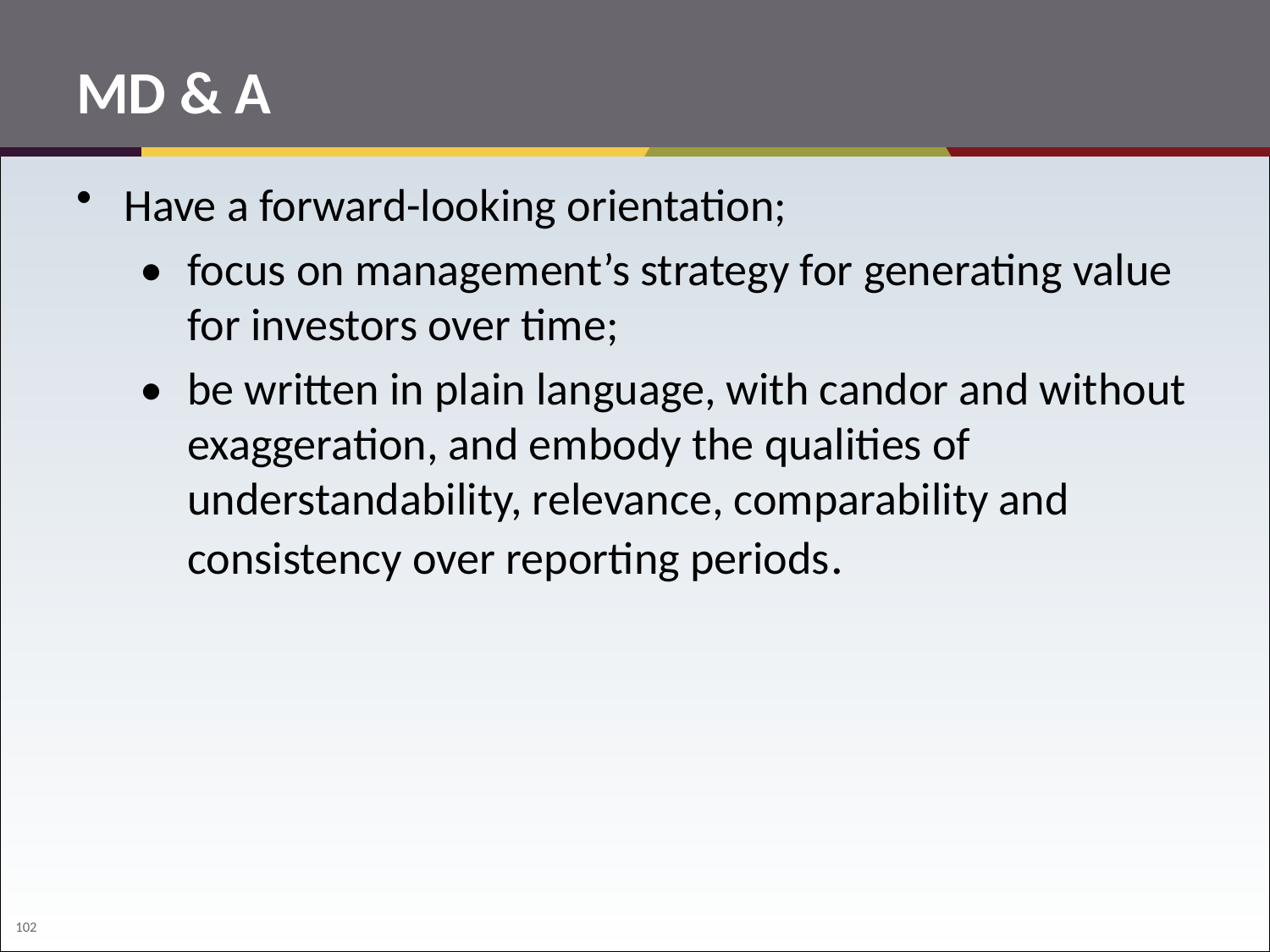

# MD & A
Have a forward-looking orientation;
•	focus on management’s strategy for generating value for investors over time;
•	be written in plain language, with candor and without exaggeration, and embody the qualities of understandability, relevance, comparability and consistency over reporting periods.